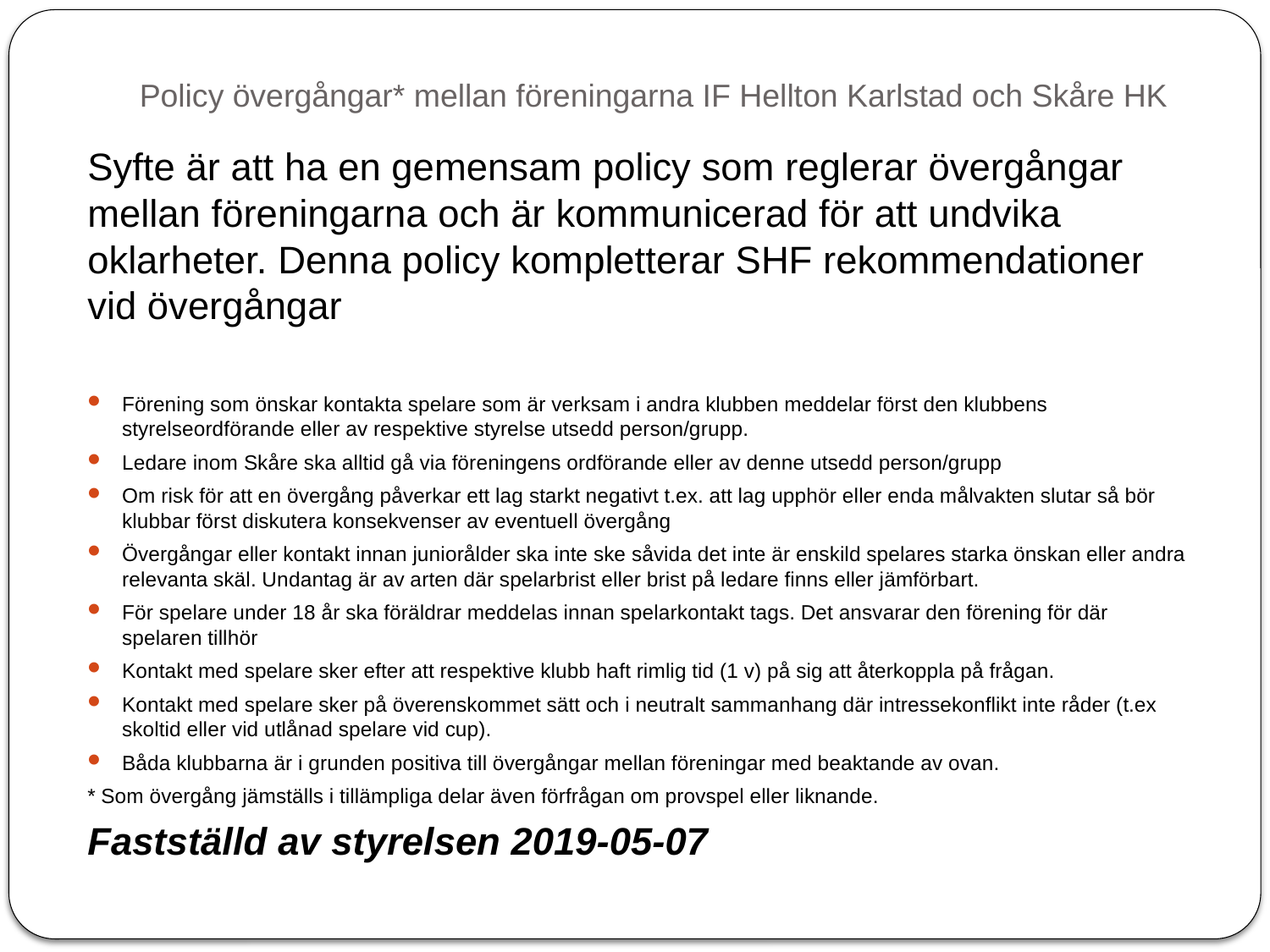

# Policy övergångar* mellan föreningarna IF Hellton Karlstad och Skåre HK
Syfte är att ha en gemensam policy som reglerar övergångar mellan föreningarna och är kommunicerad för att undvika oklarheter. Denna policy kompletterar SHF rekommendationer vid övergångar

Förening som önskar kontakta spelare som är verksam i andra klubben meddelar först den klubbens styrelseordförande eller av respektive styrelse utsedd person/grupp.
Ledare inom Skåre ska alltid gå via föreningens ordförande eller av denne utsedd person/grupp
Om risk för att en övergång påverkar ett lag starkt negativt t.ex. att lag upphör eller enda målvakten slutar så bör klubbar först diskutera konsekvenser av eventuell övergång
Övergångar eller kontakt innan juniorålder ska inte ske såvida det inte är enskild spelares starka önskan eller andra relevanta skäl. Undantag är av arten där spelarbrist eller brist på ledare finns eller jämförbart.
För spelare under 18 år ska föräldrar meddelas innan spelarkontakt tags. Det ansvarar den förening för där spelaren tillhör
Kontakt med spelare sker efter att respektive klubb haft rimlig tid (1 v) på sig att återkoppla på frågan.
Kontakt med spelare sker på överenskommet sätt och i neutralt sammanhang där intressekonflikt inte råder (t.ex skoltid eller vid utlånad spelare vid cup).
Båda klubbarna är i grunden positiva till övergångar mellan föreningar med beaktande av ovan.
* Som övergång jämställs i tillämpliga delar även förfrågan om provspel eller liknande.
Fastställd av styrelsen 2019-05-07